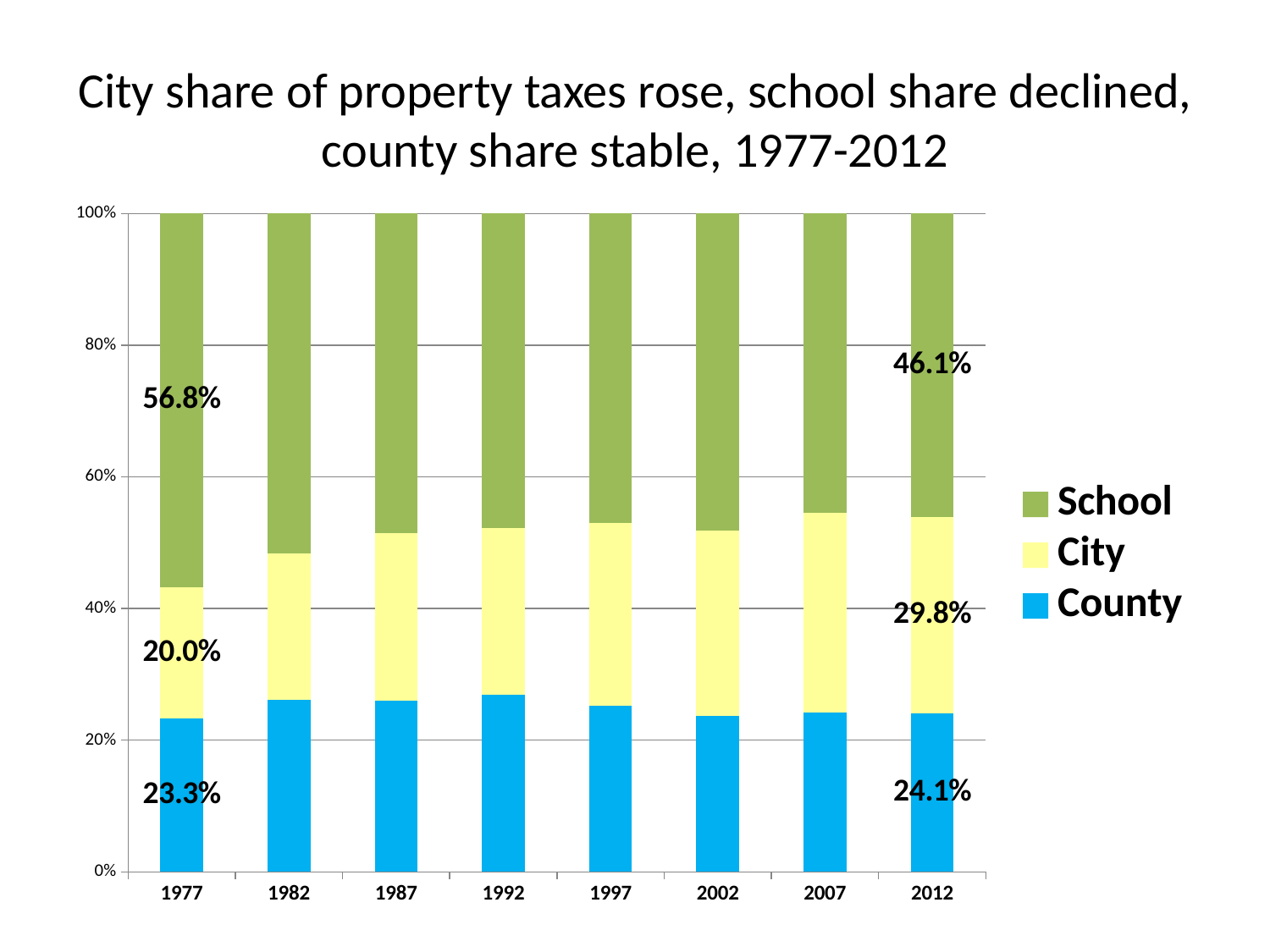

# City share of property taxes rose, school share declined, county share stable, 1977-2012

### Chart

| Category | County | City | School |
|---|---|---|---|
| 1977 | 0.23271088412608107 | 0.19965446270205148 | 0.5676346531718675 |
| 1982 | 0.26148529844502694 | 0.2225551851558023 | 0.5159595163991707 |
| 1987 | 0.2598895746482961 | 0.2544253243356276 | 0.4856851010160763 |
| 1992 | 0.2690634235653975 | 0.2535297212174954 | 0.47740685521710713 |
| 1997 | 0.2519558853658452 | 0.2782728018788537 | 0.46977131275530104 |
| 2002 | 0.23662755614450745 | 0.28230988115069616 | 0.4810625627047964 |
| 2007 | 0.24156742244572024 | 0.3041325271925593 | 0.45430005036172044 |
| 2012 | 0.2405554265785933 | 0.29836247741961724 | 0.4610820960017895 |